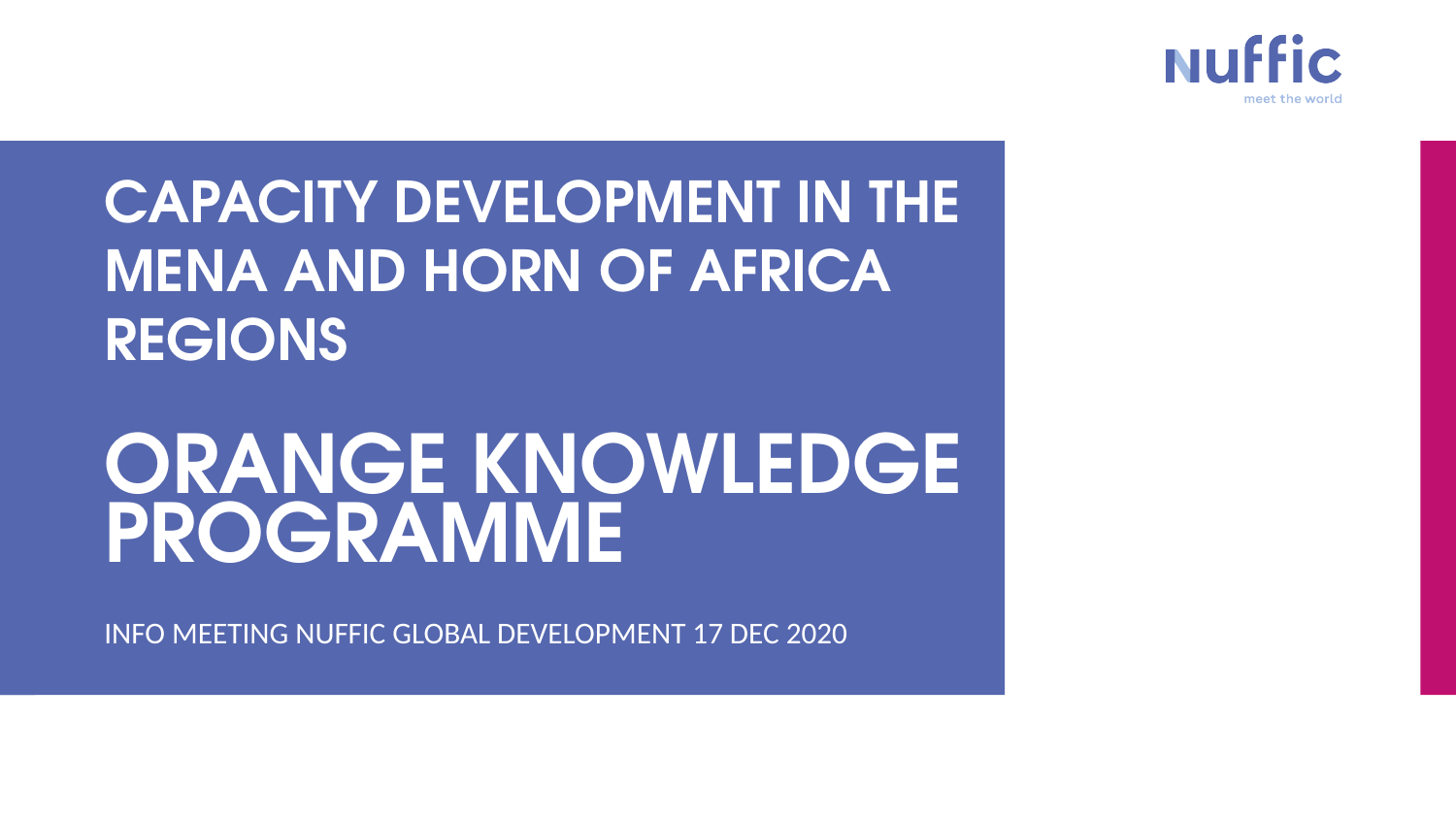

CAPACITY DEVELOPMENT IN THE MENA AND HORN OF AFRICA REGIONS

ORANGE KNOWLEDGE PROGRAMME
INFO MEETING NUFFIC GLOBAL DEVELOPMENT 17 DEC 2020